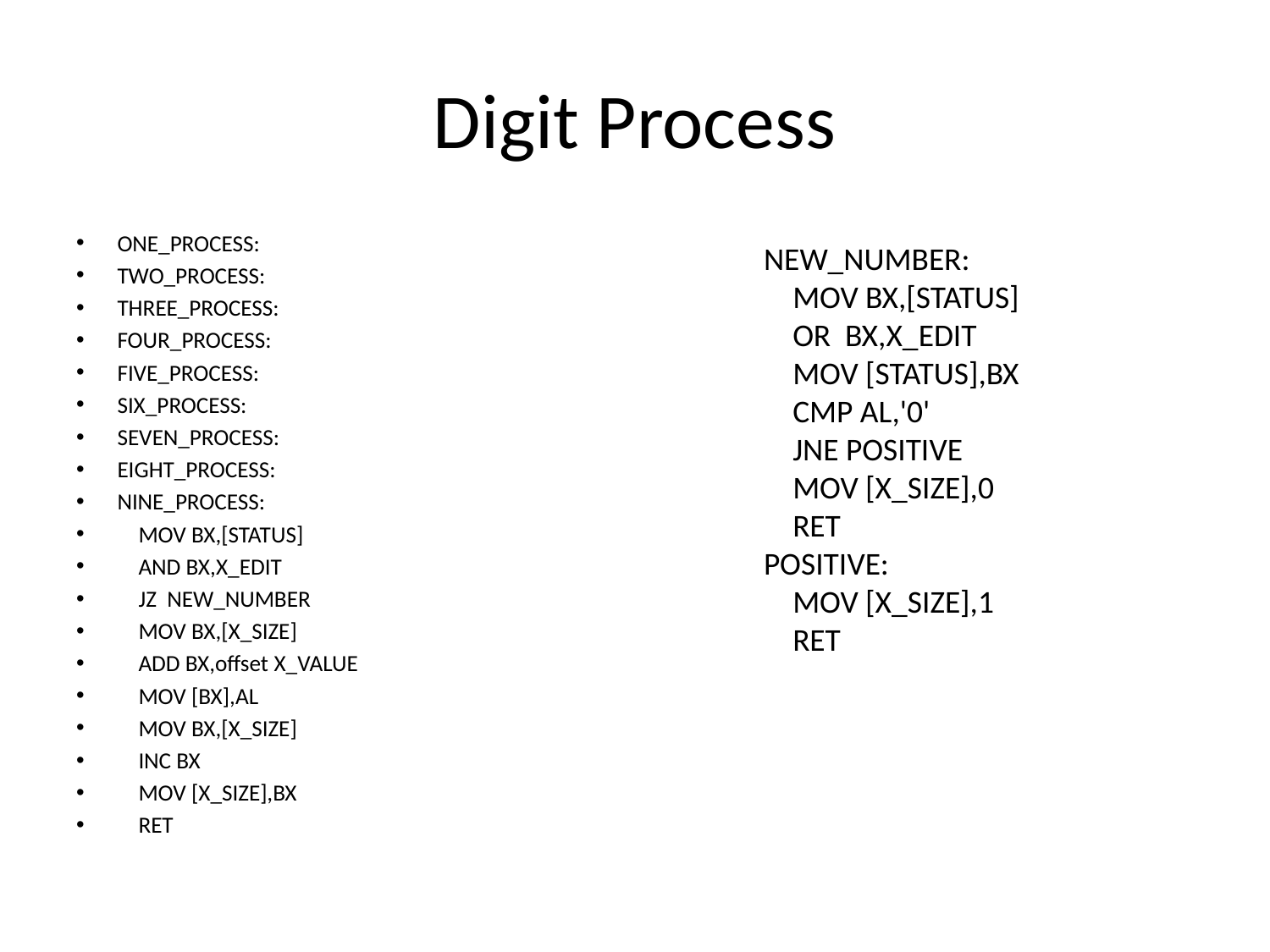

# Digit Process
ONE_PROCESS:
TWO_PROCESS:
THREE_PROCESS:
FOUR_PROCESS:
FIVE_PROCESS:
SIX_PROCESS:
SEVEN_PROCESS:
EIGHT_PROCESS:
NINE_PROCESS:
    MOV BX,[STATUS]
    AND BX,X_EDIT
    JZ  NEW_NUMBER
    MOV BX,[X_SIZE]
    ADD BX,offset X_VALUE
    MOV [BX],AL
    MOV BX,[X_SIZE]
    INC BX
    MOV [X_SIZE],BX
    RET

NEW_NUMBER:
    MOV BX,[STATUS]
    OR  BX,X_EDIT
    MOV [STATUS],BX
    CMP AL,'0'
    JNE POSITIVE
    MOV [X_SIZE],0
    RET
POSITIVE:
    MOV [X_SIZE],1
    RET